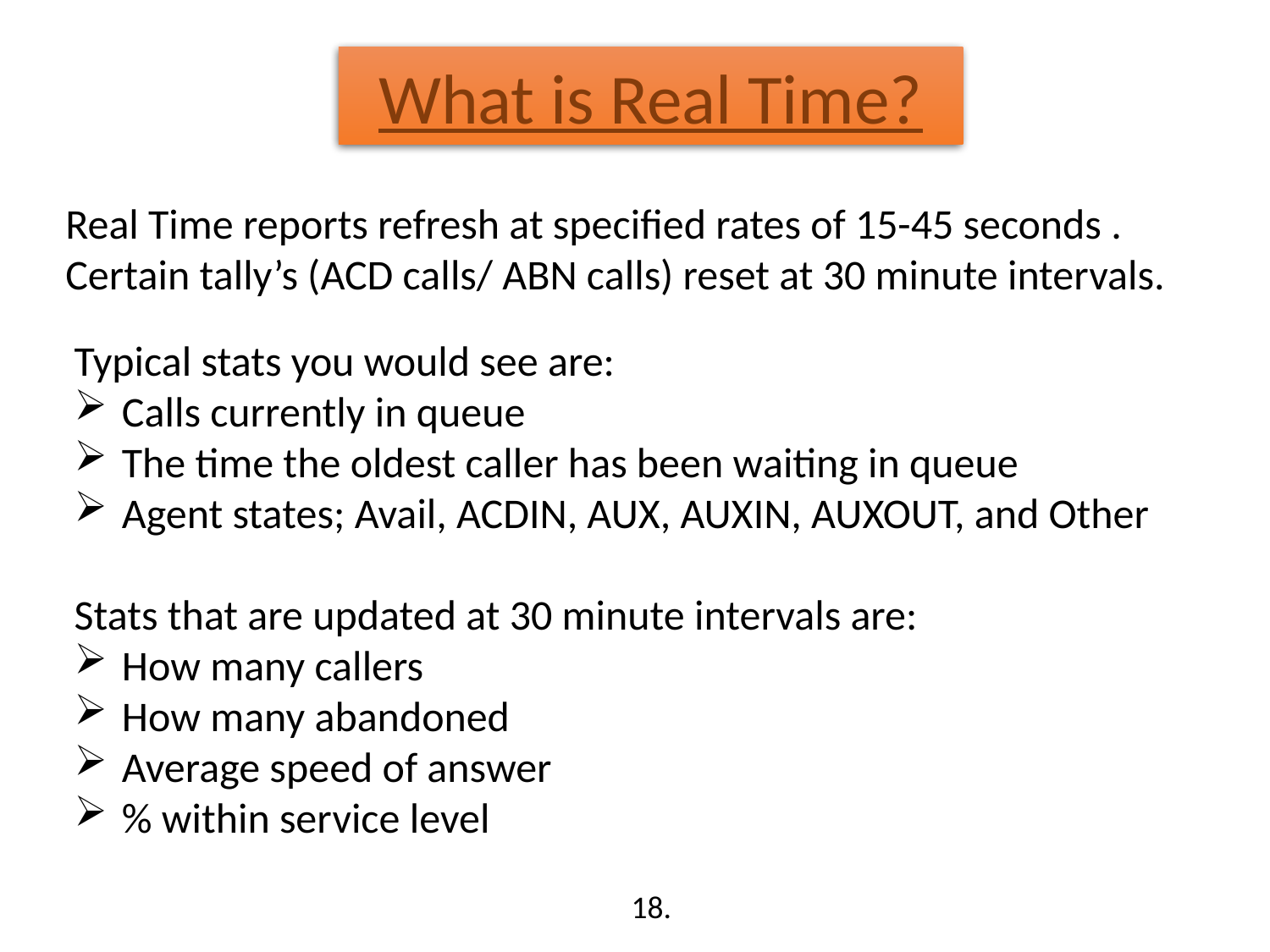

What is Real Time?
Real Time reports refresh at specified rates of 15-45 seconds . Certain tally’s (ACD calls/ ABN calls) reset at 30 minute intervals.
Typical stats you would see are:
Calls currently in queue
The time the oldest caller has been waiting in queue
Agent states; Avail, ACDIN, AUX, AUXIN, AUXOUT, and Other

Stats that are updated at 30 minute intervals are:
How many callers
How many abandoned
Average speed of answer
% within service level
18.